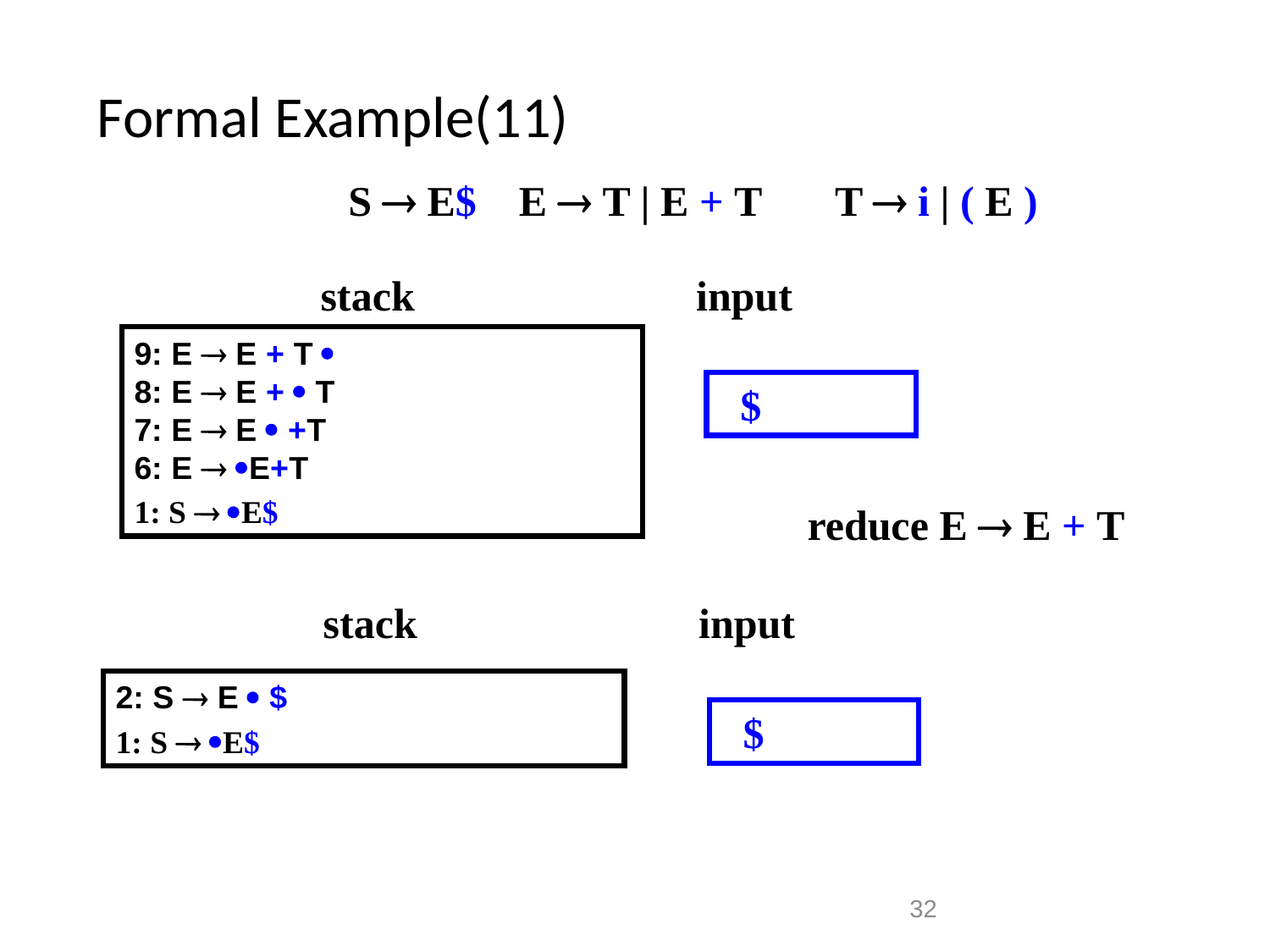

# Formal Example(11)
S → E$    E → T | E + T       T → i | ( E )
stack
input
9: E → E + T •
8: E → E + • T
7: E → E • +T
6: E → •E+T
1: S → •E$
  $
reduce E → E + T
stack
input
2: S → E • $
1: S → •E$
  $
32